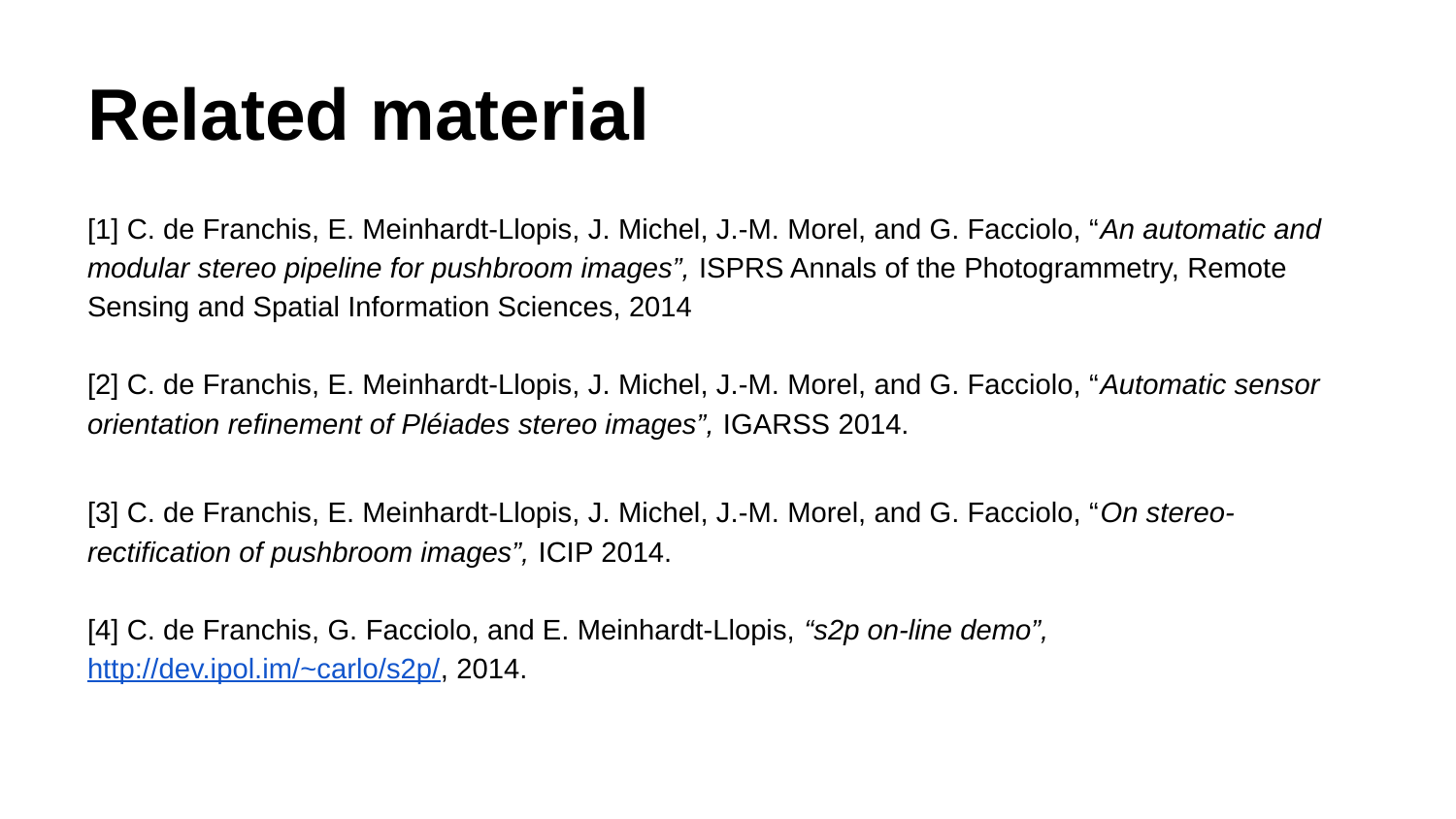

# Related material
[1] C. de Franchis, E. Meinhardt-Llopis, J. Michel, J.-M. Morel, and G. Facciolo, “An automatic and modular stereo pipeline for pushbroom images”, ISPRS Annals of the Photogrammetry, Remote Sensing and Spatial Information Sciences, 2014

[2] C. de Franchis, E. Meinhardt-Llopis, J. Michel, J.-M. Morel, and G. Facciolo, “Automatic sensor orientation refinement of Pléiades stereo images”, IGARSS 2014.

[3] C. de Franchis, E. Meinhardt-Llopis, J. Michel, J.-M. Morel, and G. Facciolo, “On stereo-rectification of pushbroom images”, ICIP 2014.

[4] C. de Franchis, G. Facciolo, and E. Meinhardt-Llopis, “s2p on-line demo”, http://dev.ipol.im/~carlo/s2p/, 2014.